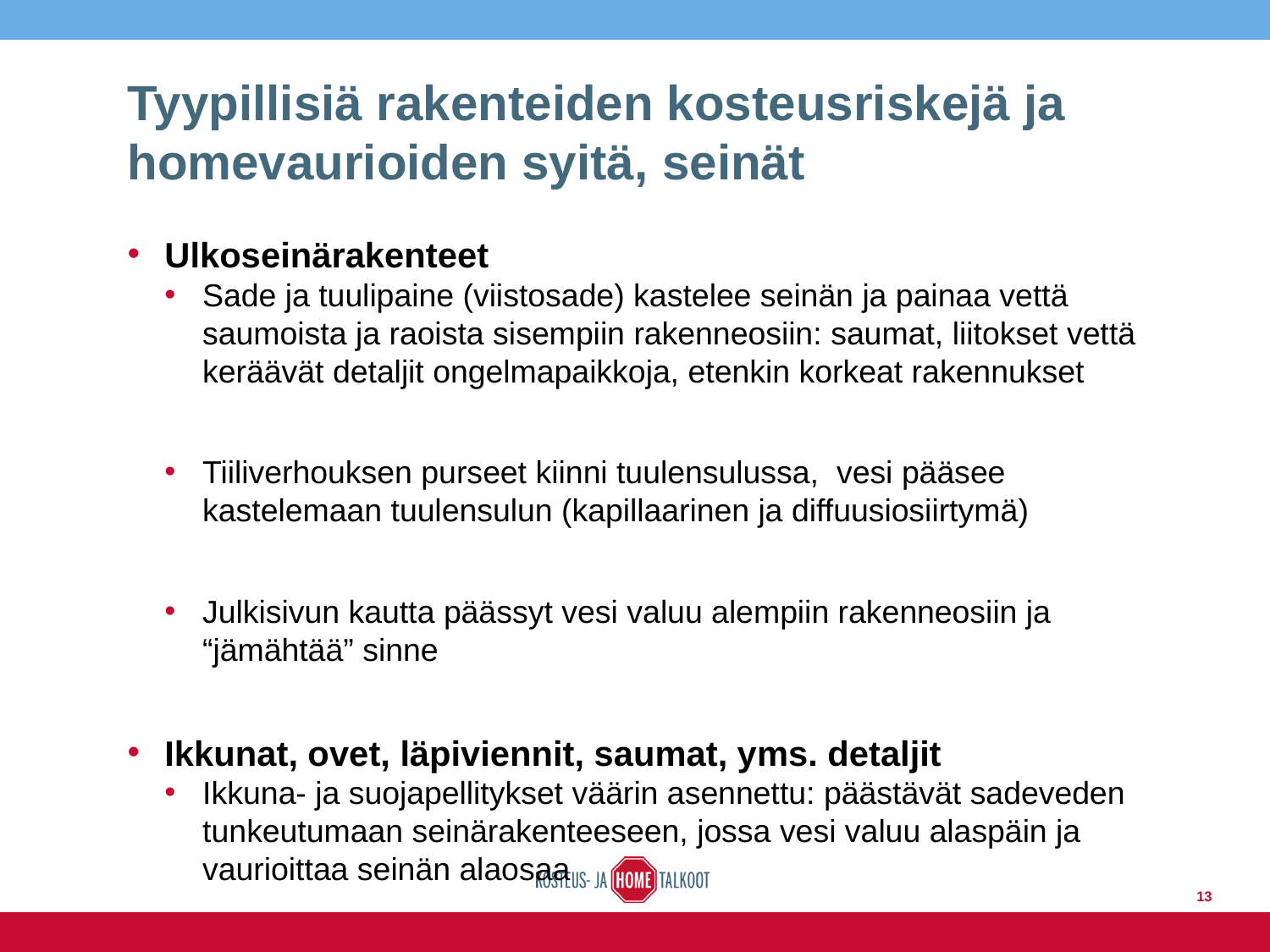

# Tyypillisiä rakenteiden kosteusriskejä ja homevaurioiden syitä, seinät
Ulkoseinärakenteet
Sade ja tuulipaine (viistosade) kastelee seinän ja painaa vettä saumoista ja raoista sisempiin rakenneosiin: saumat, liitokset vettä keräävät detaljit ongelmapaikkoja, etenkin korkeat rakennukset

Tiiliverhouksen purseet kiinni tuulensulussa,  vesi pääsee kastelemaan tuulensulun (kapillaarinen ja diffuusiosiirtymä)

Julkisivun kautta päässyt vesi valuu alempiin rakenneosiin ja “jämähtää” sinne

Ikkunat, ovet, läpiviennit, saumat, yms. detaljit
Ikkuna- ja suojapellitykset väärin asennettu: päästävät sadeveden tunkeutumaan seinärakenteeseen, jossa vesi valuu alaspäin ja vaurioittaa seinän alaosaa

13